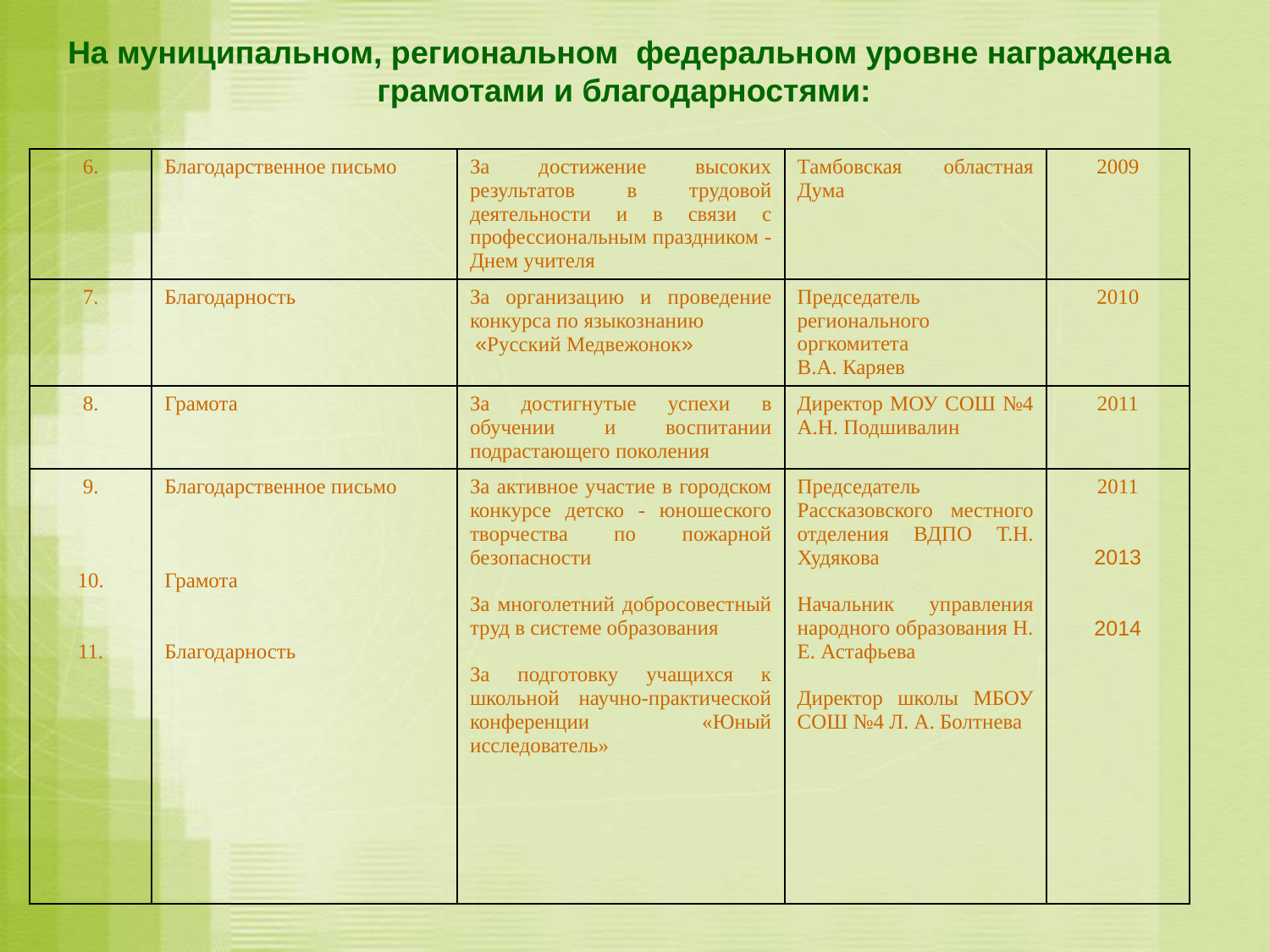

На муниципальном, региональном  федеральном уровне награждена  грамотами и благодарностями:
| 6. | Благодарственное письмо | За достижение высоких результатов в трудовой деятельности и в связи с профессиональным праздником - Днем учителя | Тамбовская областная Дума | 2009 |
| --- | --- | --- | --- | --- |
| 7. | Благодарность | За организацию и проведение конкурса по языкознанию «Русский Медвежонок» | Председатель регионального оргкомитета В.А. Каряев | 2010 |
| 8. | Грамота | За достигнутые успехи в обучении и воспитании подрастающего поколения | Директор МОУ СОШ №4 А.Н. Подшивалин | 2011 |
| 9. 10. 11. | Благодарственное письмо Грамота Благодарность | За активное участие в городском конкурсе детско - юношеского творчества по пожарной безопасности За многолетний добросовестный труд в системе образования За подготовку учащихся к школьной научно-практической конференции «Юный исследователь» | Председатель Рассказовского местного отделения ВДПО Т.Н. Худякова Начальник управления народного образования Н. Е. Астафьева Директор школы МБОУ СОШ №4 Л. А. Болтнева | 2011 2013 2014 |